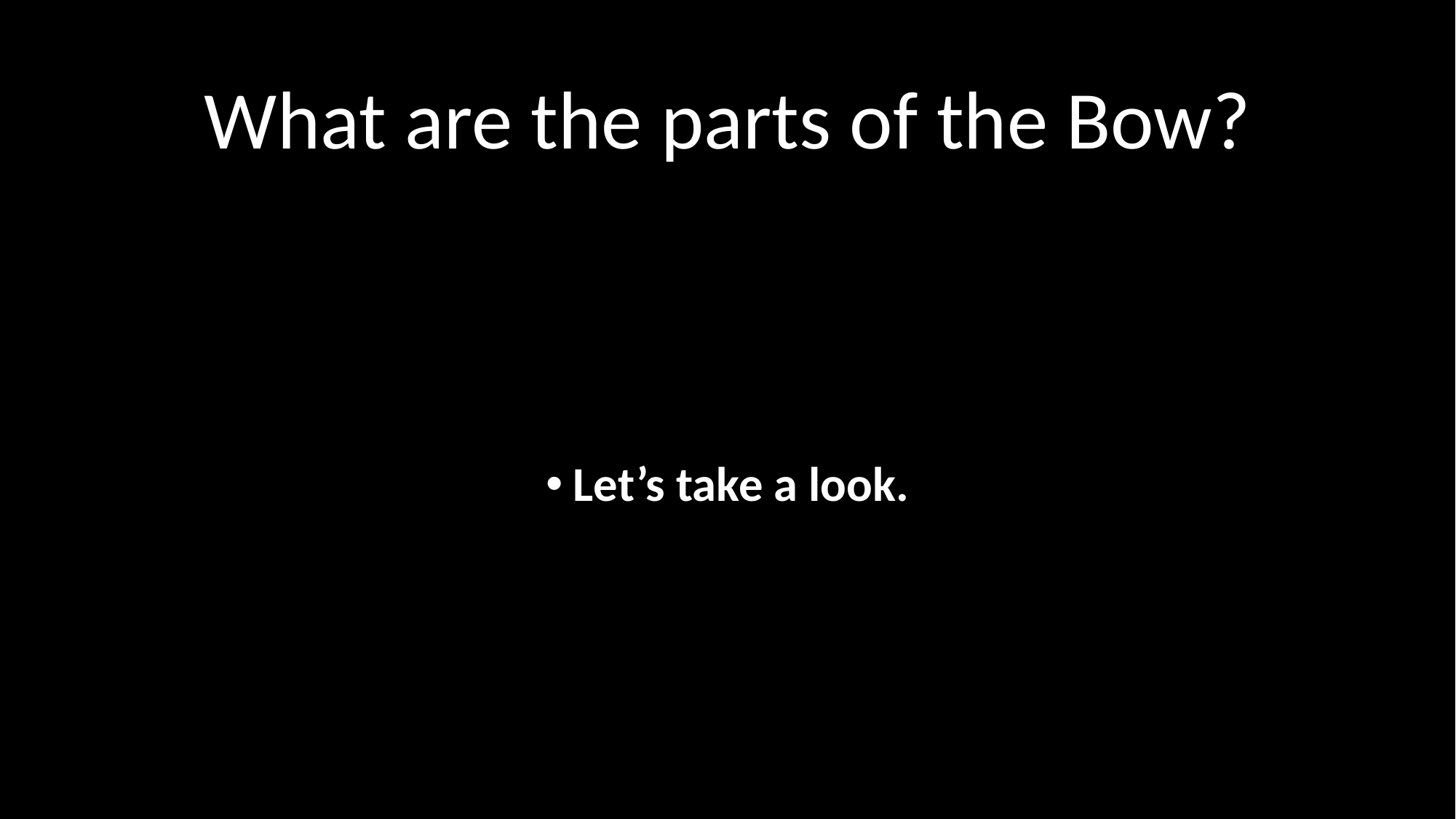

# What are the parts of the Bow?
Let’s take a look.